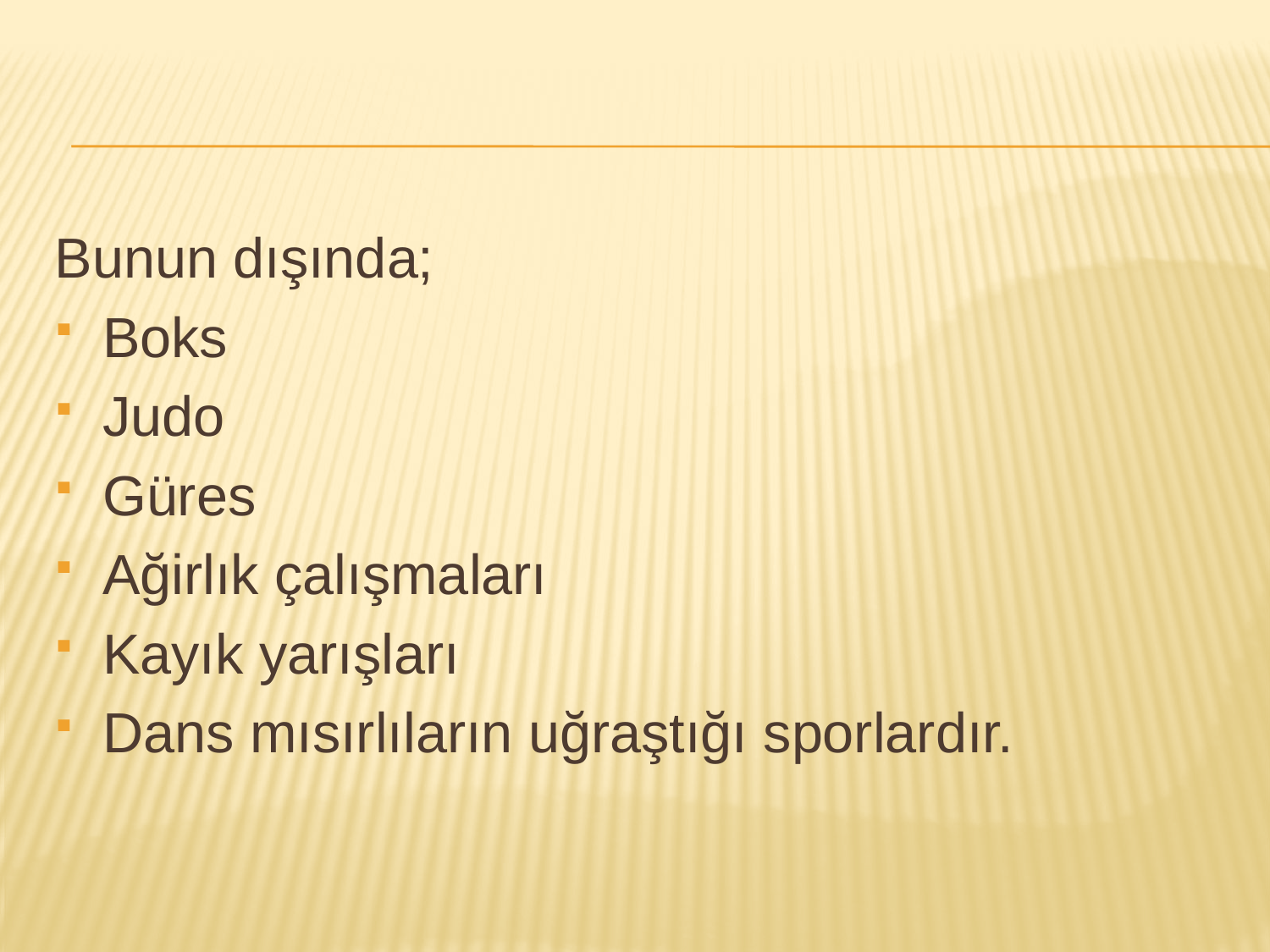

#
Bunun dışında;
Boks
Judo
Güres
Ağirlık çalışmaları
Kayık yarışları
Dans mısırlıların uğraştığı sporlardır.